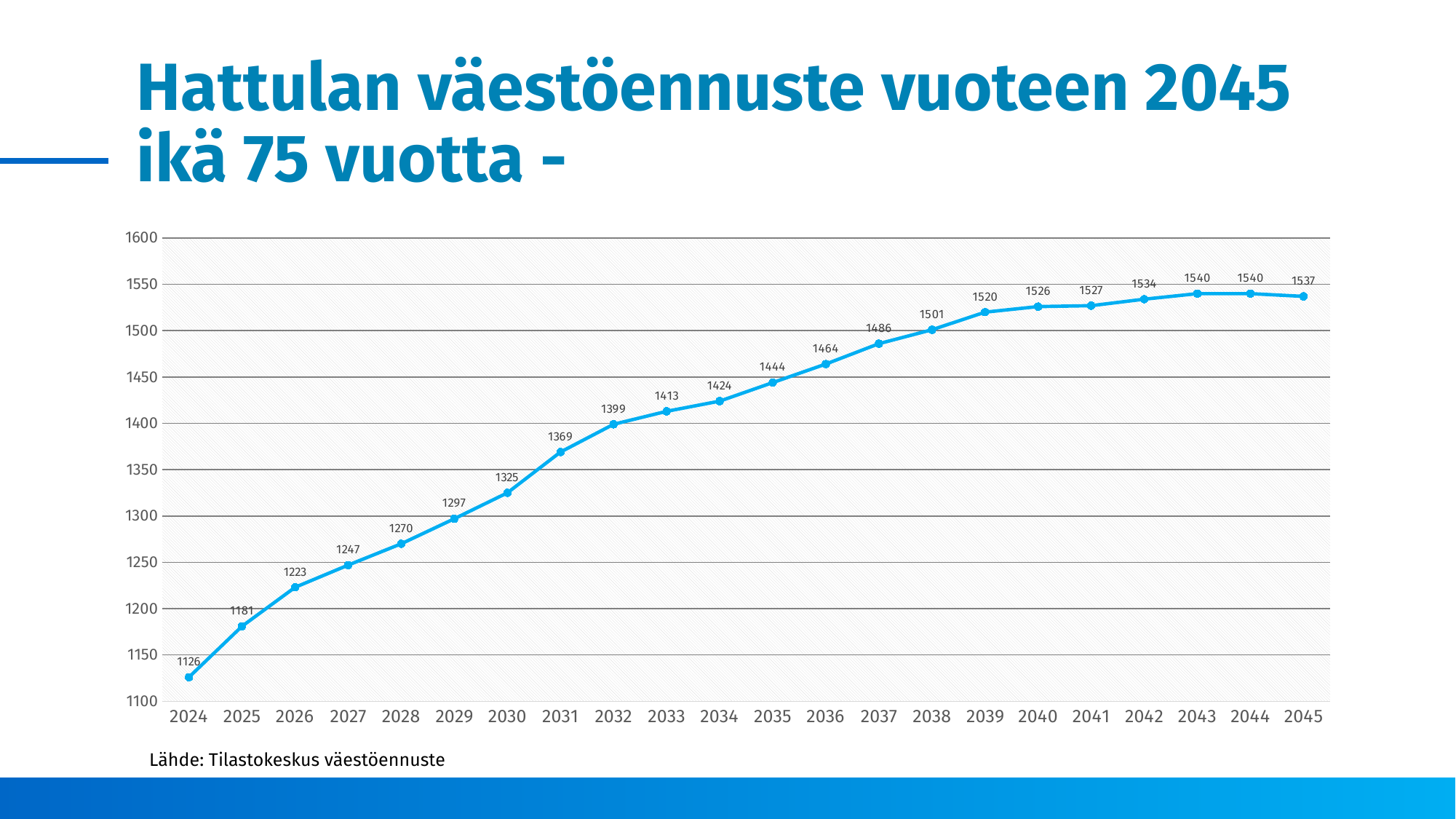

# Hattulan väestöennuste vuoteen 2045 ikä 75 vuotta -

### Chart

| Category | 75 - |
|---|---|
| 2024 | 1126.0 |
| 2025 | 1181.0 |
| 2026 | 1223.0 |
| 2027 | 1247.0 |
| 2028 | 1270.0 |
| 2029 | 1297.0 |
| 2030 | 1325.0 |
| 2031 | 1369.0 |
| 2032 | 1399.0 |
| 2033 | 1413.0 |
| 2034 | 1424.0 |
| 2035 | 1444.0 |
| 2036 | 1464.0 |
| 2037 | 1486.0 |
| 2038 | 1501.0 |
| 2039 | 1520.0 |
| 2040 | 1526.0 |
| 2041 | 1527.0 |
| 2042 | 1534.0 |
| 2043 | 1540.0 |
| 2044 | 1540.0 |
| 2045 | 1537.0 |
Lähde: Tilastokeskus väestöennuste